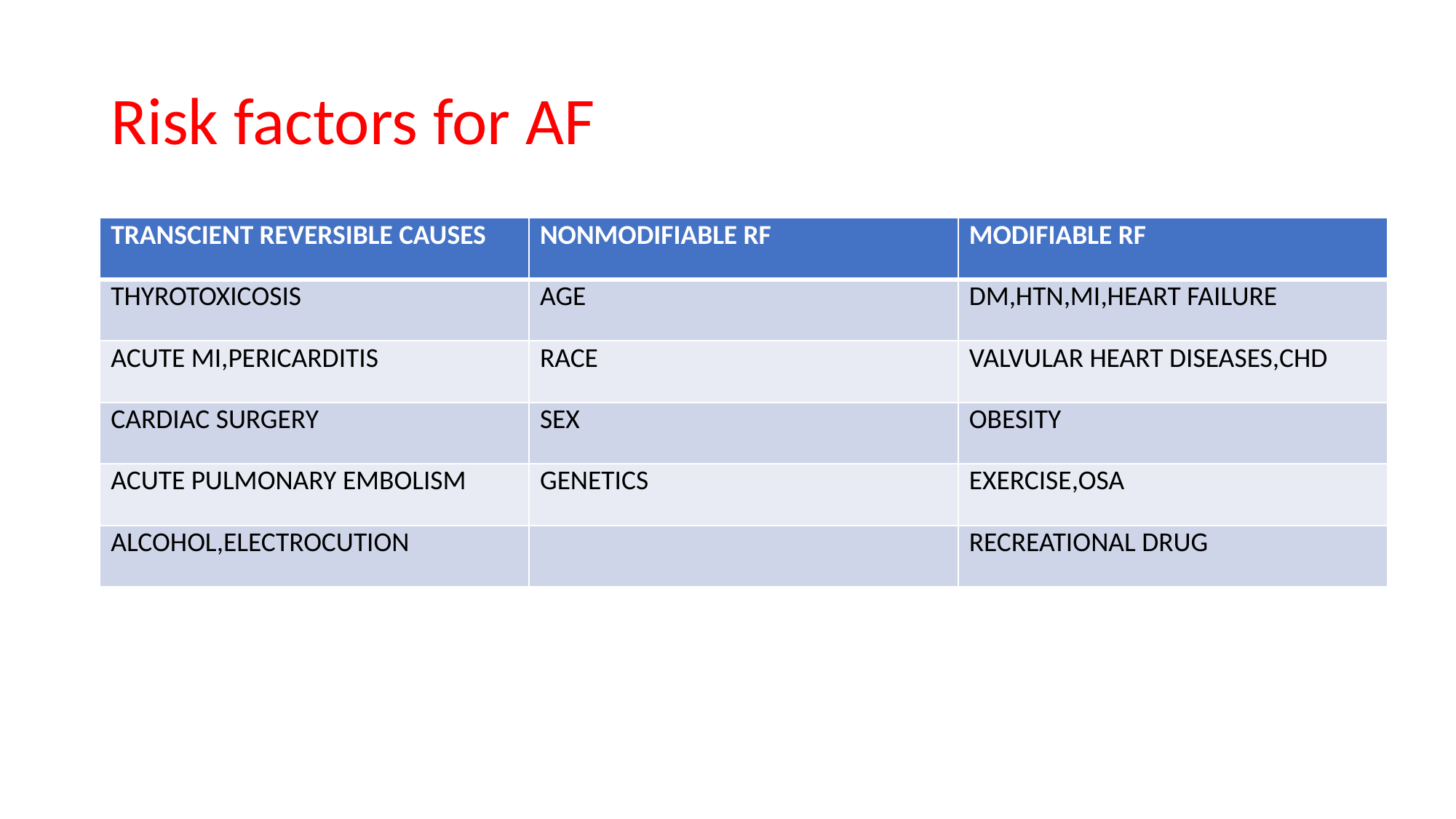

# Risk factors for AF
| TRANSCIENT REVERSIBLE CAUSES | NONMODIFIABLE RF | MODIFIABLE RF |
| --- | --- | --- |
| THYROTOXICOSIS | AGE | DM,HTN,MI,HEART FAILURE |
| ACUTE MI,PERICARDITIS | RACE | VALVULAR HEART DISEASES,CHD |
| CARDIAC SURGERY | SEX | OBESITY |
| ACUTE PULMONARY EMBOLISM | GENETICS | EXERCISE,OSA |
| ALCOHOL,ELECTROCUTION |  | RECREATIONAL DRUG |